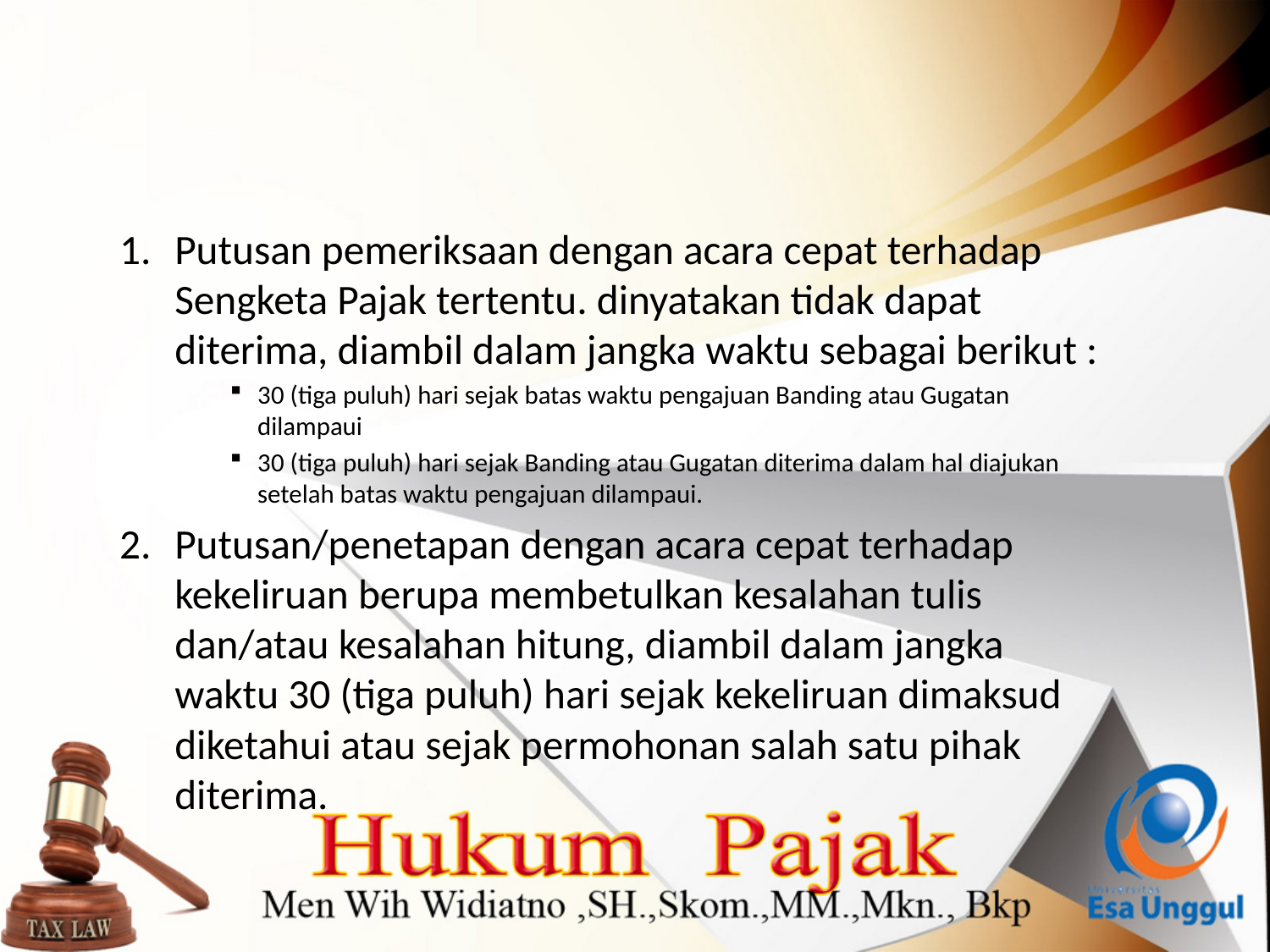

#
Putusan pemeriksaan dengan acara cepat terhadap Sengketa Pajak tertentu. dinyatakan tidak dapat diterima, diambil dalam jangka waktu sebagai berikut :
30 (tiga puluh) hari sejak batas waktu pengajuan Banding atau Gugatan dilampaui
30 (tiga puluh) hari sejak Banding atau Gugatan diterima dalam hal diajukan setelah batas waktu pengajuan dilampaui.
Putusan/penetapan dengan acara cepat terhadap kekeliruan berupa membetulkan kesalahan tulis dan/atau kesalahan hitung, diambil dalam jangka waktu 30 (tiga puluh) hari sejak kekeliruan dimaksud diketahui atau sejak permohonan salah satu pihak diterima.